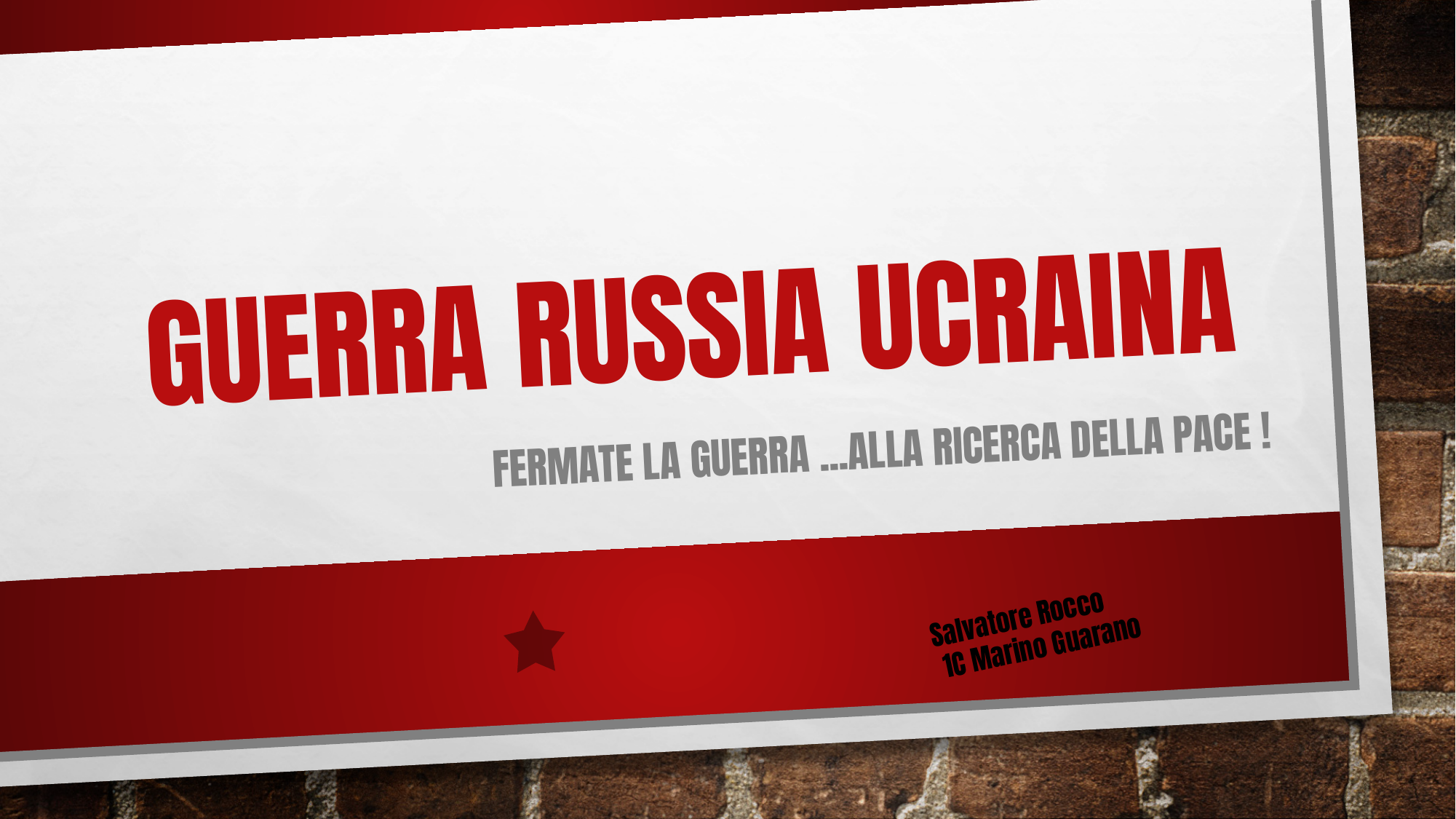

# Guerra russia ucraina
Fermate la guerra ...alla ricerca della pace !

Salvatore Rocco
 1C Marino Guarano